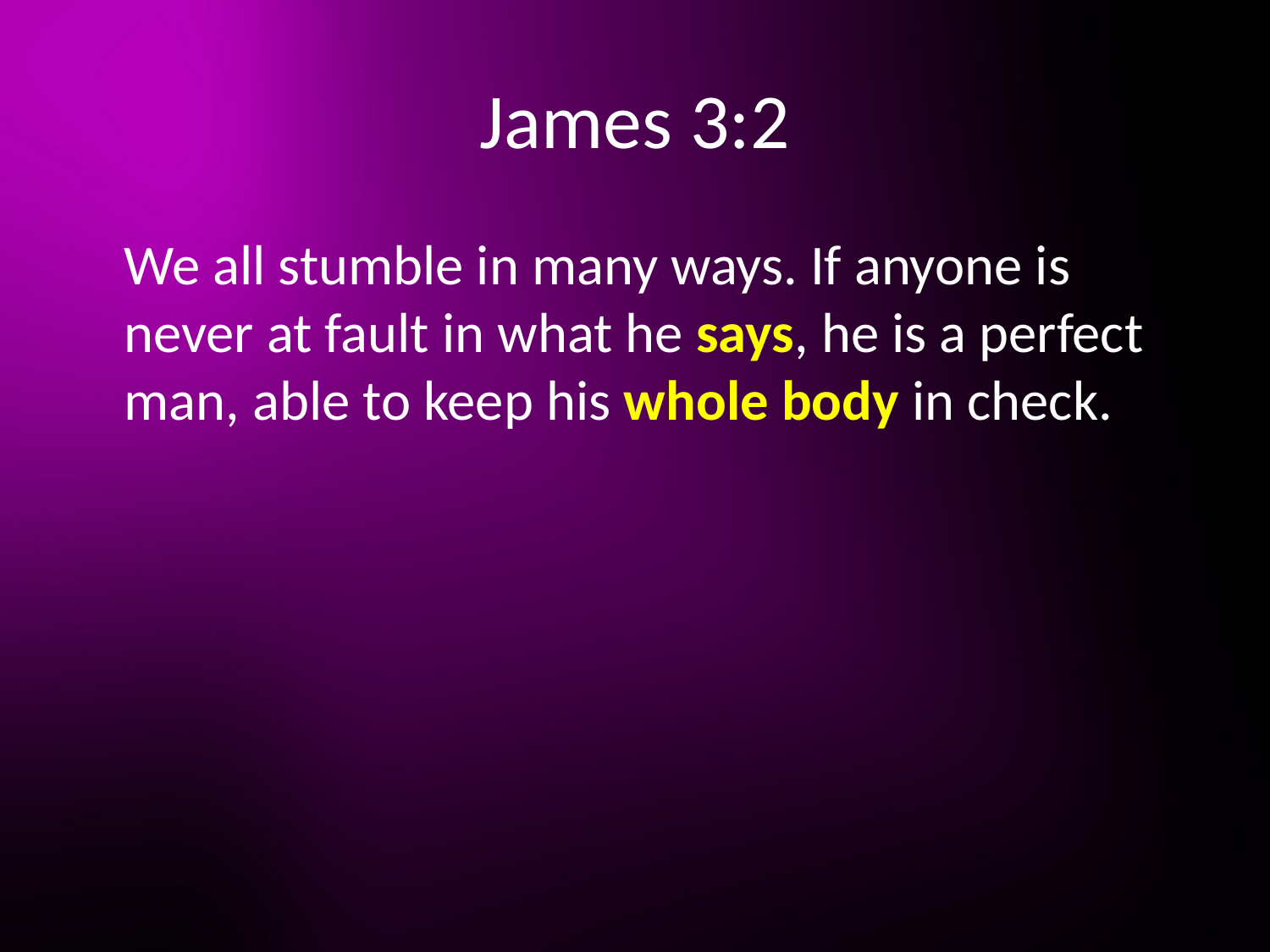

# James 3:2
	We all stumble in many ways. If anyone is never at fault in what he says, he is a perfect man, able to keep his whole body in check.